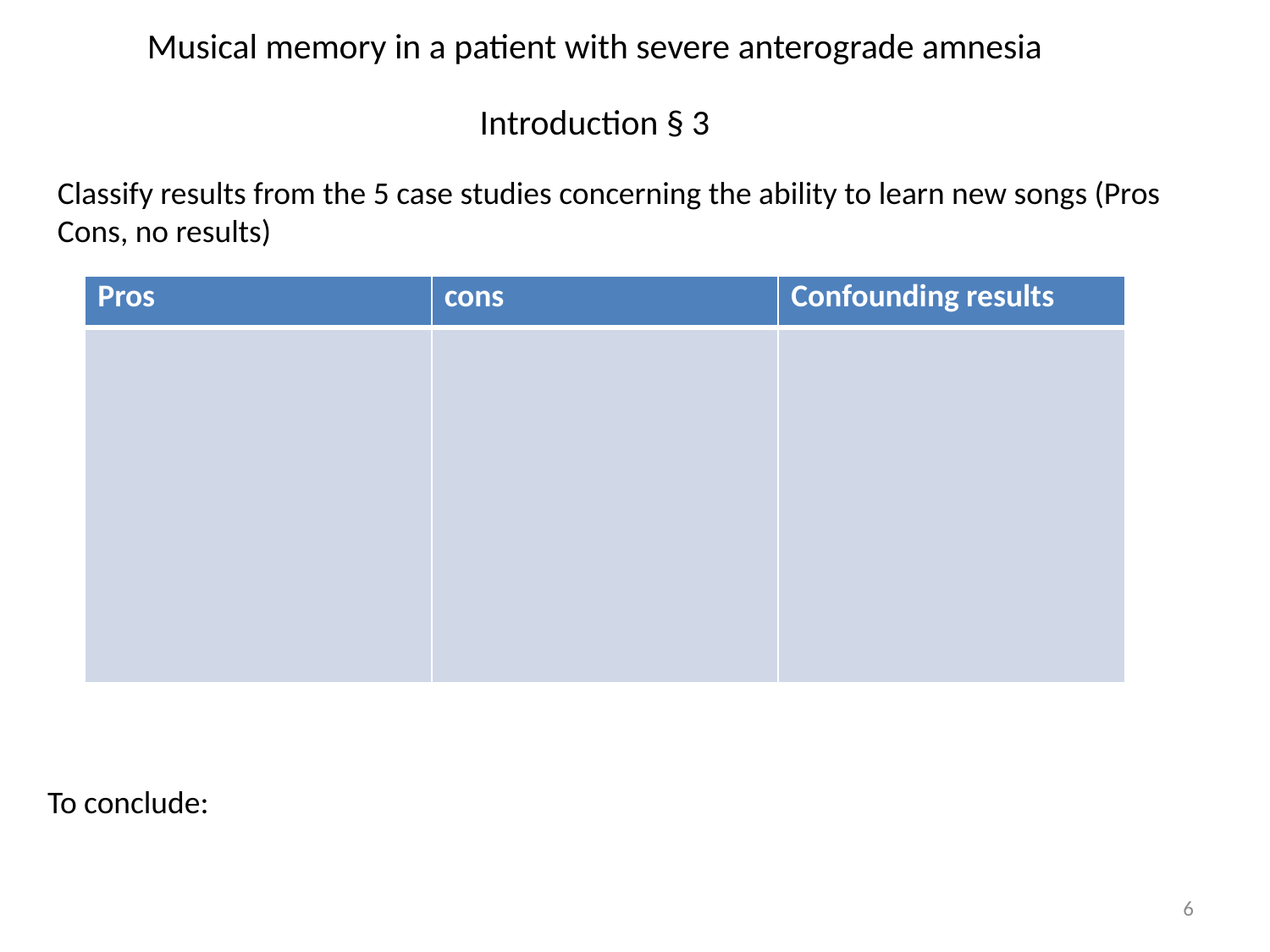

# Musical memory in a patient with severe anterograde amnesia
Introduction § 3
Classify results from the 5 case studies concerning the ability to learn new songs (Pros Cons, no results)

| Pros | cons | Confounding results |
| --- | --- | --- |
|  |  |  |
To conclude:

6